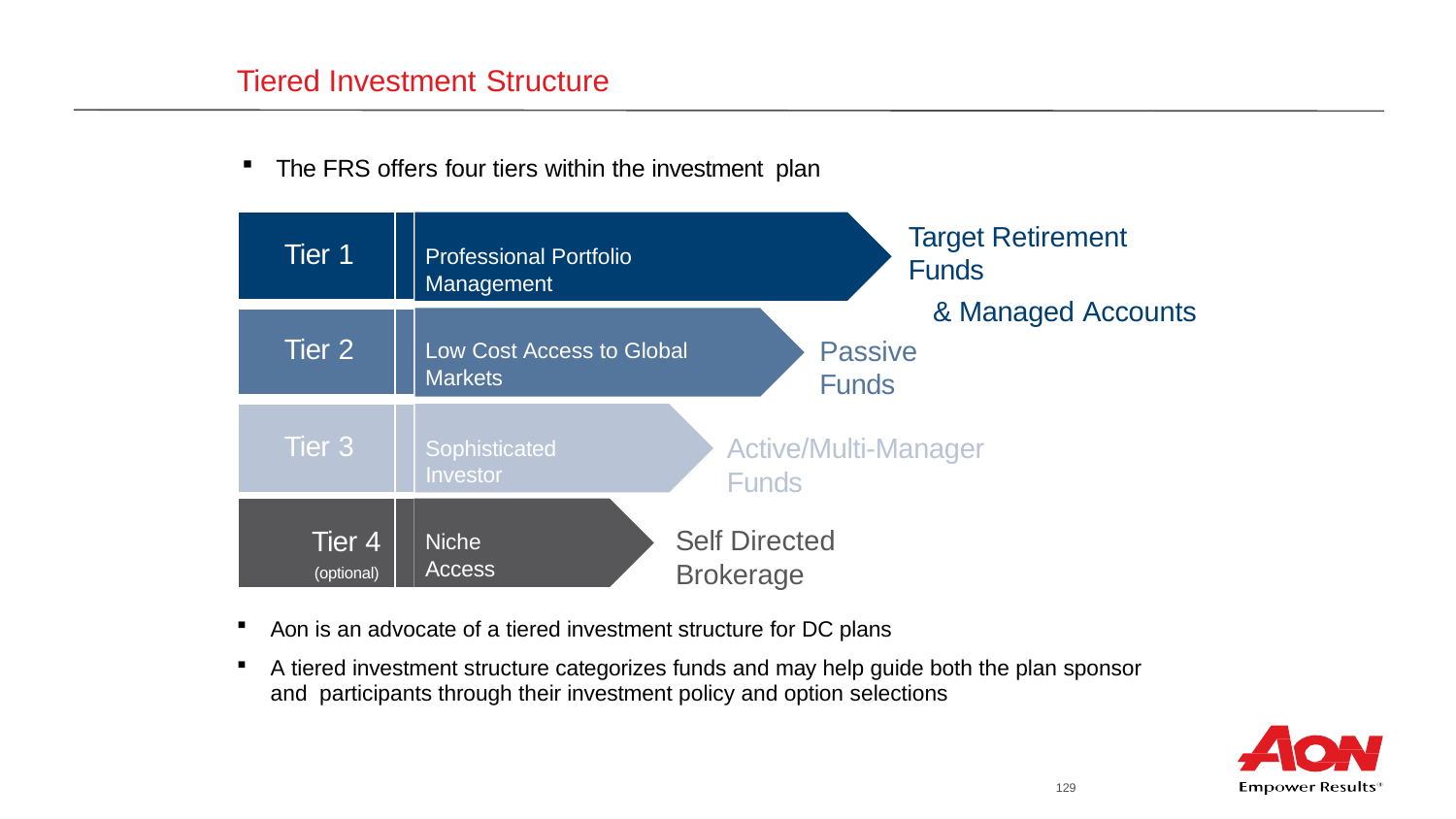

# Tiered Investment Structure
The FRS offers four tiers within the investment plan
Target Retirement Funds
& Managed Accounts
| Tier 1 |  |
| --- | --- |
| Tier 2 |  |
| Tier 3 |  |
| Tier 4 (optional) |  |

Professional Portfolio Management

Passive Funds
Low Cost Access to Global Markets

Active/Multi-Manager Funds
Sophisticated Investor

Self Directed Brokerage
Niche Access
Aon is an advocate of a tiered investment structure for DC plans
A tiered investment structure categorizes funds and may help guide both the plan sponsor and  participants through their investment policy and option selections
129